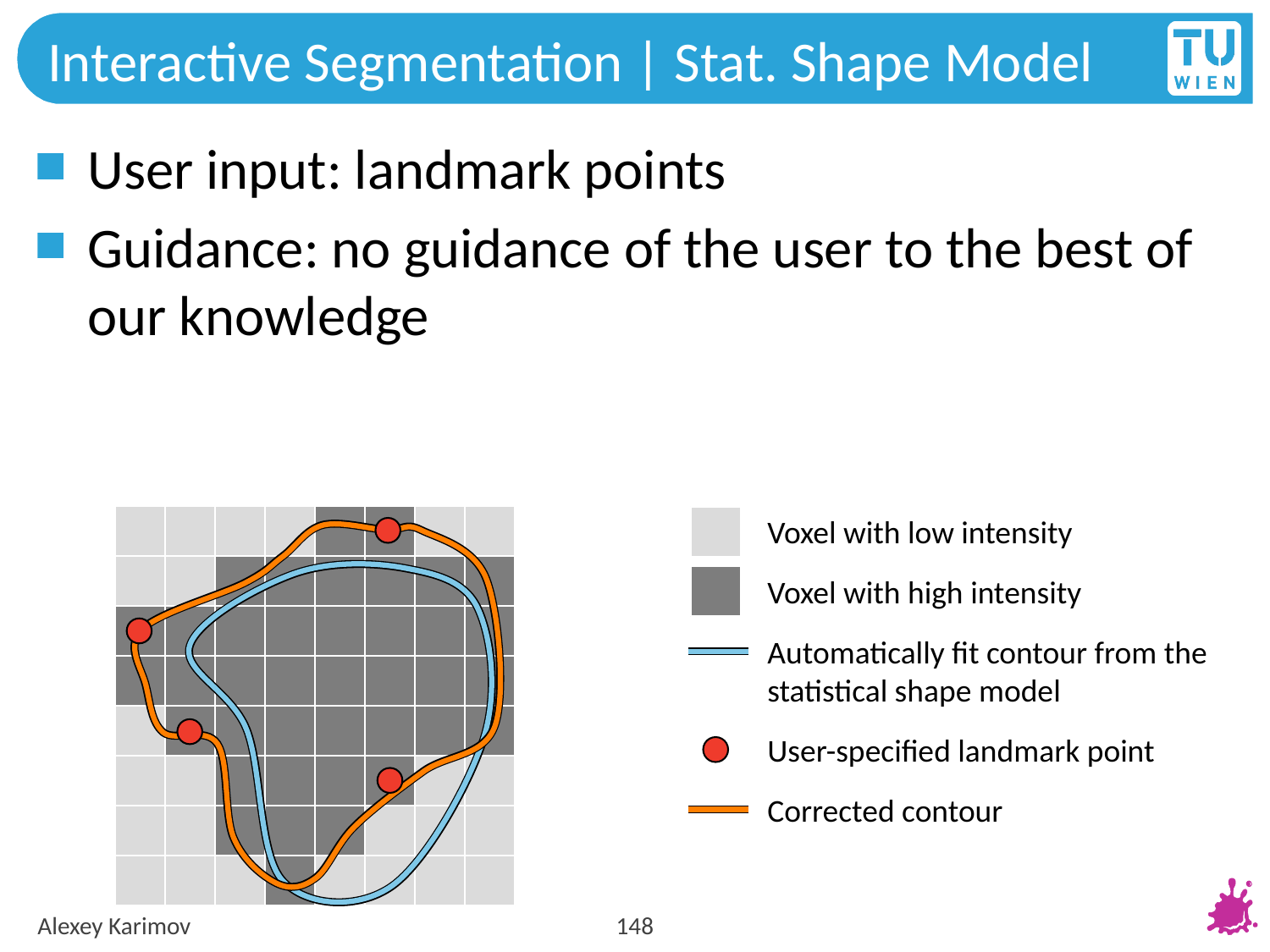

# Interactive Segmentation | Stat. Shape Model
User input: landmark points
Guidance: no guidance of the user to the best of our knowledge

Voxel with low intensity

Voxel with high intensity

Automatically fit contour from the statistical shape model

User-specified landmark point

Corrected contour

148
Alexey Karimov